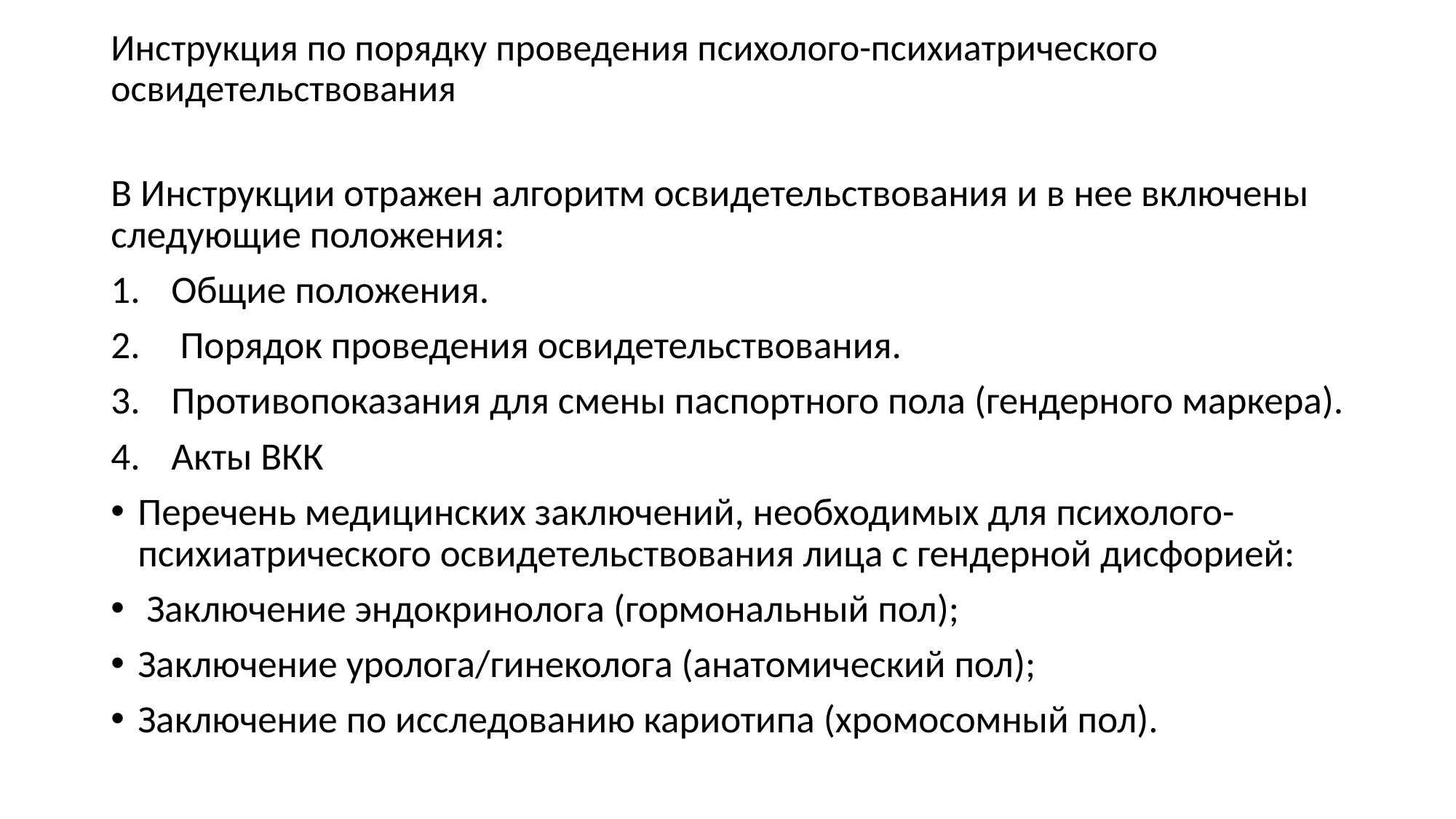

# Инструкция по порядку проведения психолого-психиатрического освидетельствования
В Инструкции отражен алгоритм освидетельствования и в нее включены следующие положения:
Общие положения.
 Порядок проведения освидетельствования.
Противопоказания для смены паспортного пола (гендерного маркера).
Акты ВКК
Перечень медицинских заключений, необходимых для психолого-психиатрического освидетельствования лица с гендерной дисфорией:
 Заключение эндокринолога (гормональный пол);
Заключение уролога/гинеколога (анатомический пол);
Заключение по исследованию кариотипа (хромосомный пол).